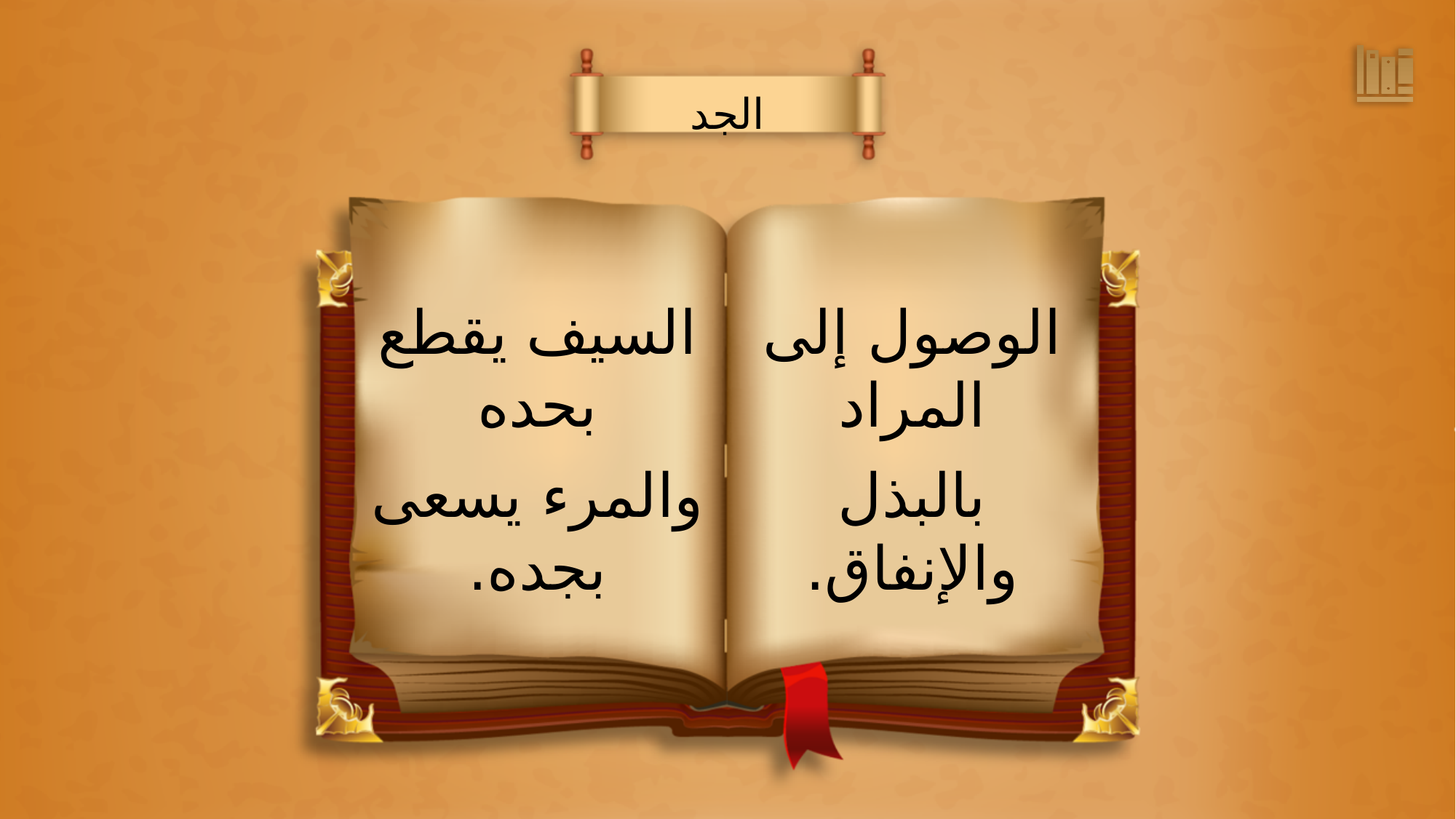

الجد
الوصول إلى المراد
بالبذل والإنفاق.
السيف يقطع بحده
والمرء يسعى بجده.